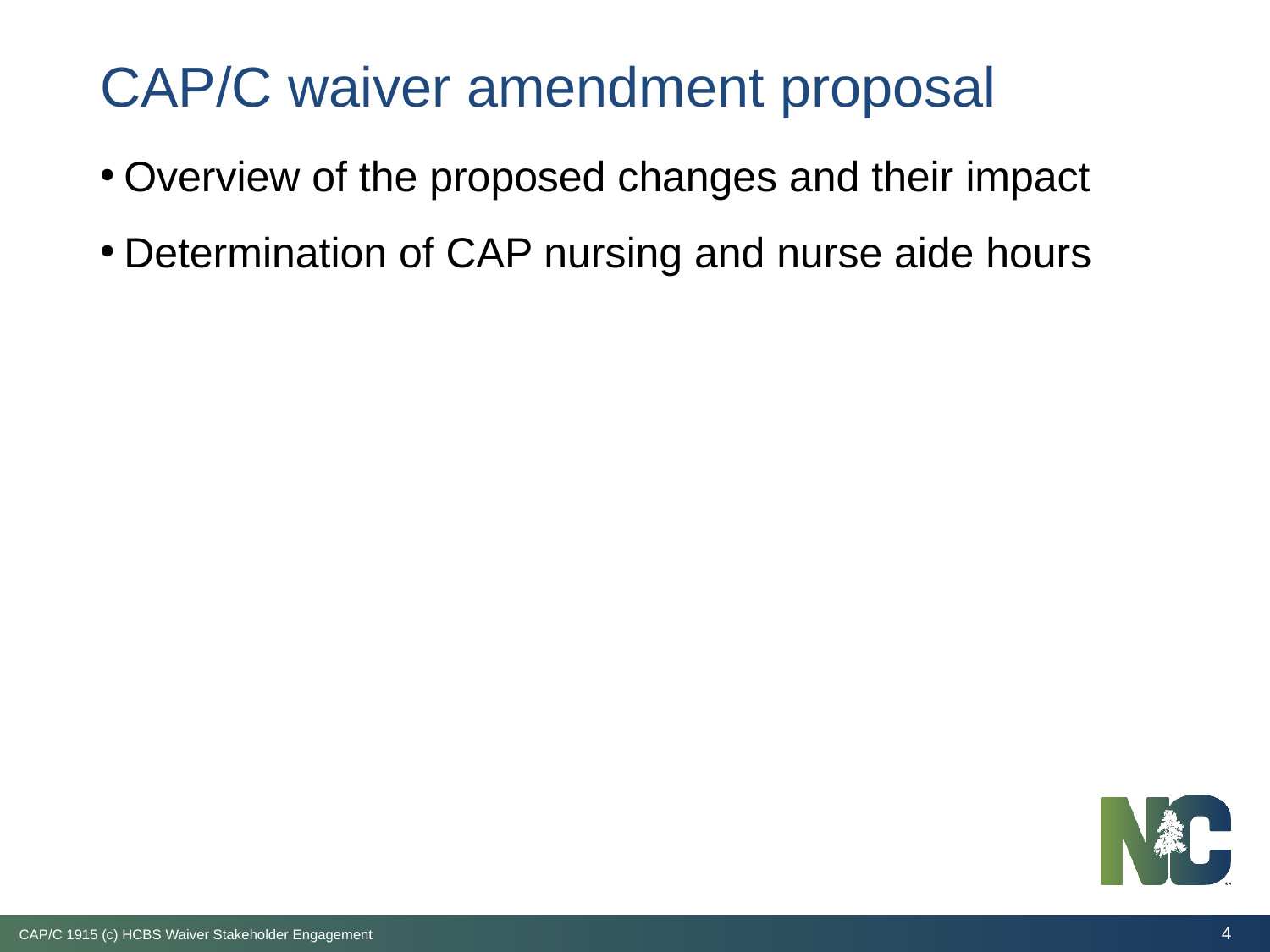

CAP/C waiver amendment proposal
Overview of the proposed changes and their impact
Determination of CAP nursing and nurse aide hours
CAP/C 1915 (c) HCBS Waiver Stakeholder Engagement
4